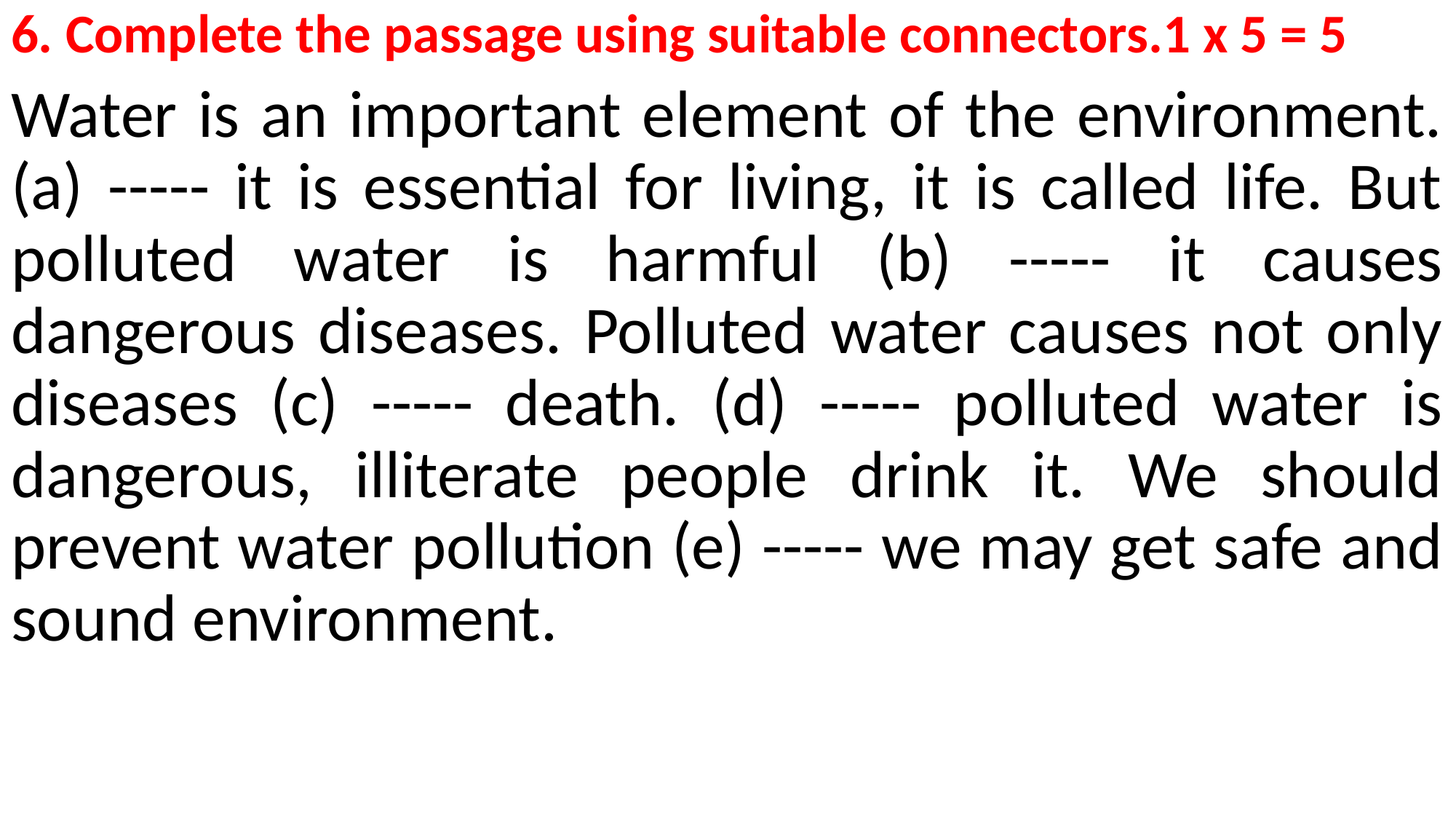

6. Complete the passage using suitable connectors.1 x 5 = 5
Water is an important element of the environment. (a) ----- it is essential for living, it is called life. But polluted water is harmful (b) ----- it causes dangerous diseases. Polluted water causes not only diseases (c) ----- death. (d) ----- polluted water is dangerous, illiterate people drink it. We should prevent water pollution (e) ----- we may get safe and sound environment.